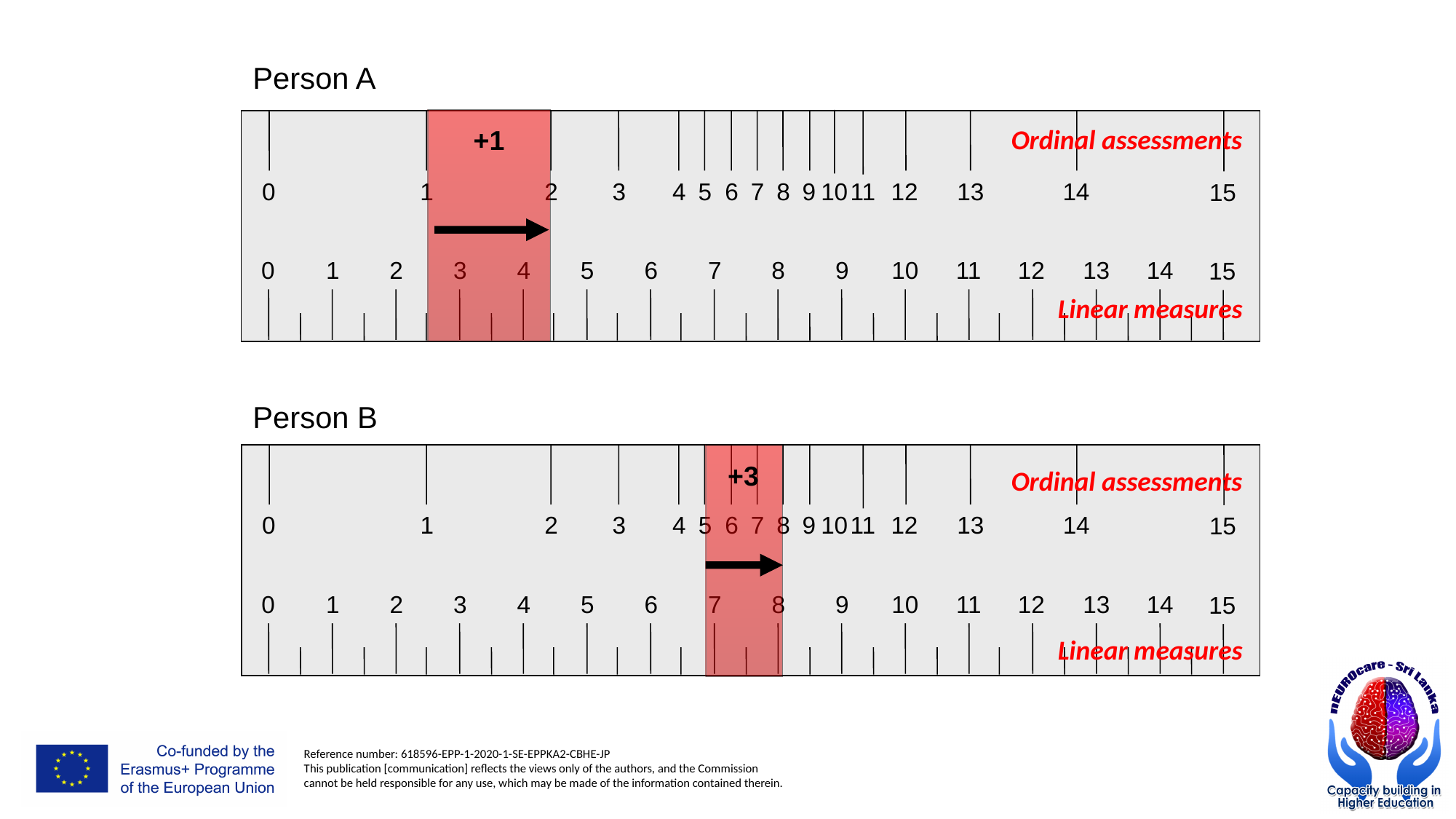

Person A

0
1
2
3
4
5
6
7
8
9
10
11
12
13
14
15
0
1
2
3
4
5
6
7
8
9
10
11
12
13
14
15

Ordinal assessments
+1

Linear measures
Person B

0
1
2
3
4
5
6
7
8
9
10
11
12
13
14
15
0
1
2
3
4
5
6
7
8
9
10
11
12
13
14
15

+3
Ordinal assessments

Linear measures